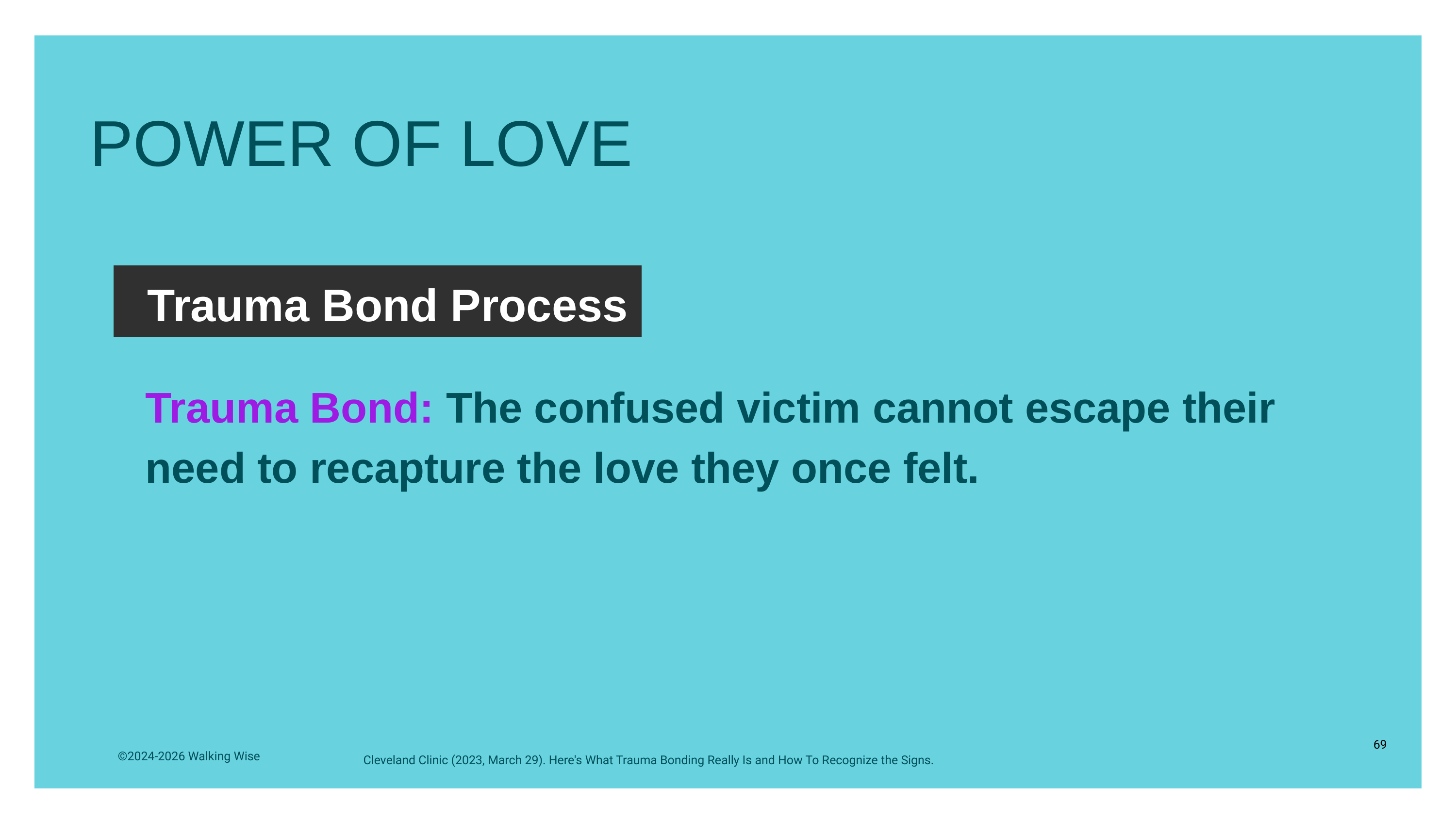

POWER OF LOVE

 Trauma Bond Process
Trauma Bond: The confused victim cannot escape their need to recapture the love they once felt.
69
©2024-2026 Walking Wise
Cleveland Clinic (2023, March 29). Here's What Trauma Bonding Really Is and How To Recognize the Signs.